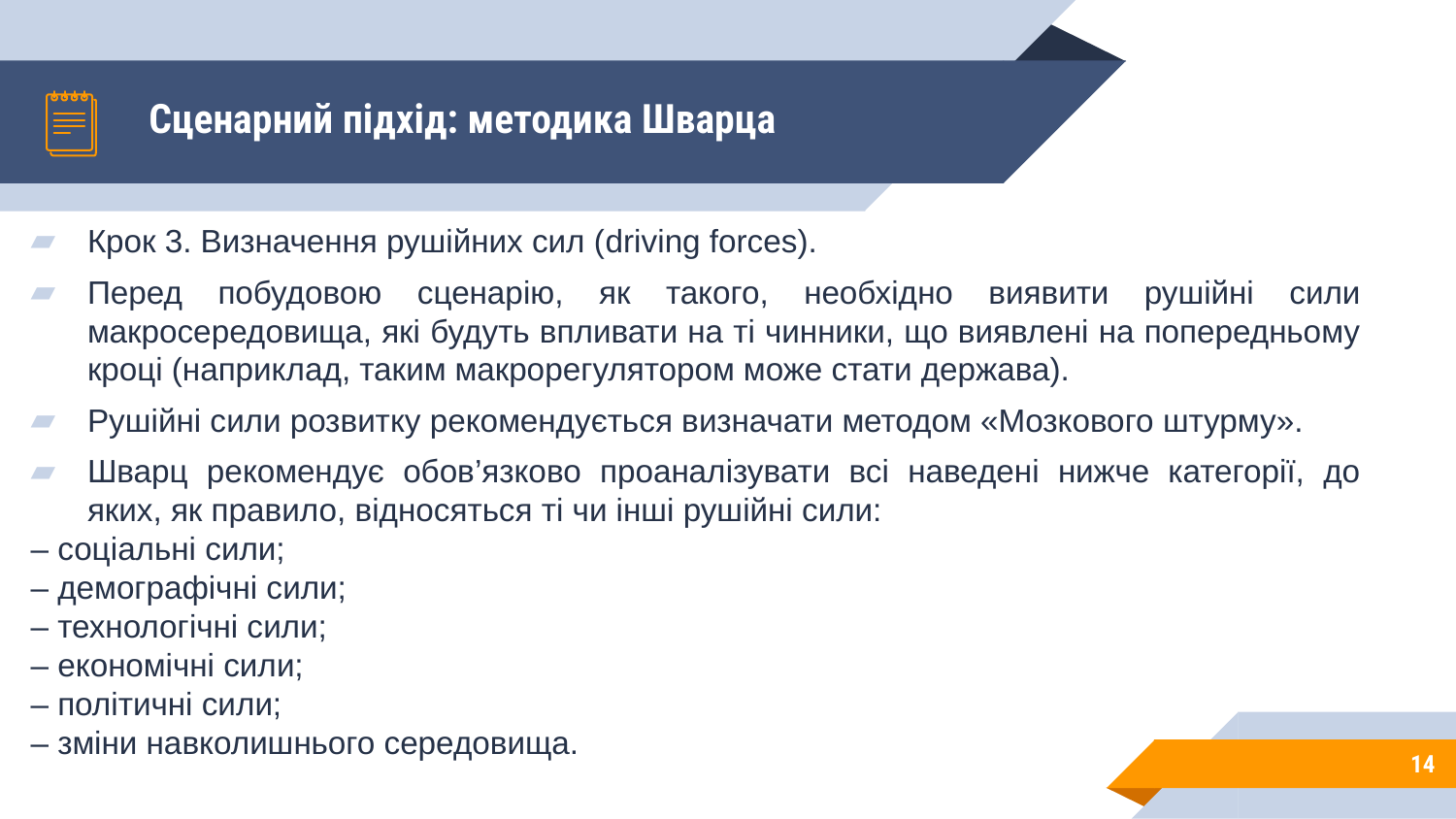

# Сценарний підхід: методика Шварца

Крок 3. Визначення рушійних сил (driving forces).
Перед побудовою сценарію, як такого, необхідно виявити рушійні сили макросередовища, які будуть впливати на ті чинники, що виявлені на попередньому кроці (наприклад, таким макрорегулятором може стати держава).
Рушійні сили розвитку рекомендується визначати методом «Мозкового штурму».
Шварц рекомендує обов’язково проаналізувати всі наведені нижче категорії, до яких, як правило, відносяться ті чи інші рушійні сили:
– соціальні сили;
– демографічні сили;
– технологічні сили;
– економічні сили;
– політичні сили;
– зміни навколишнього середовища.
14